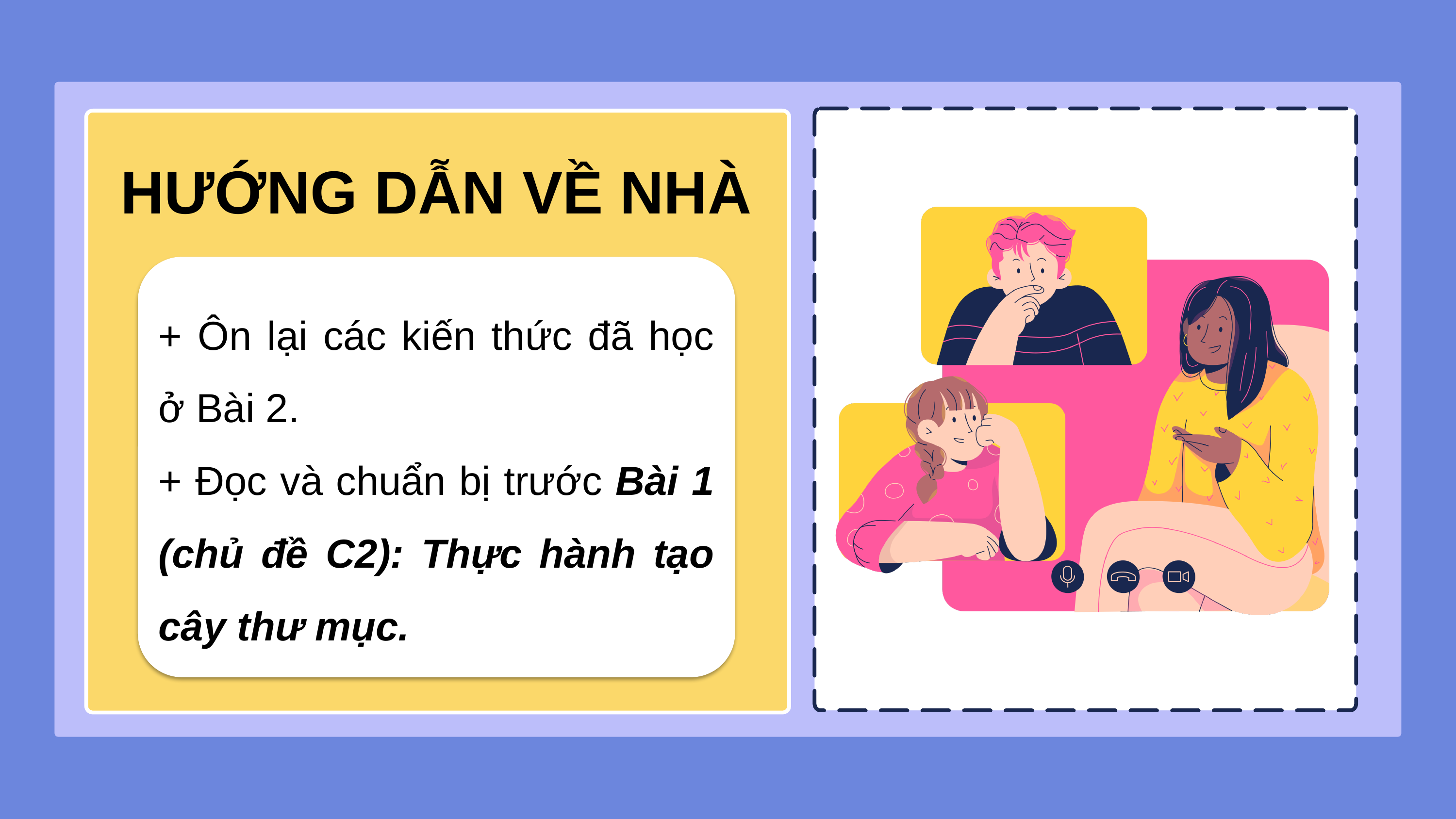

# HƯỚNG DẪN VỀ NHÀ

+ Ôn lại các kiến thức đã học ở Bài 2.
+ Đọc và chuẩn bị trước Bài 1 (chủ đề C2): Thực hành tạo cây thư mục.